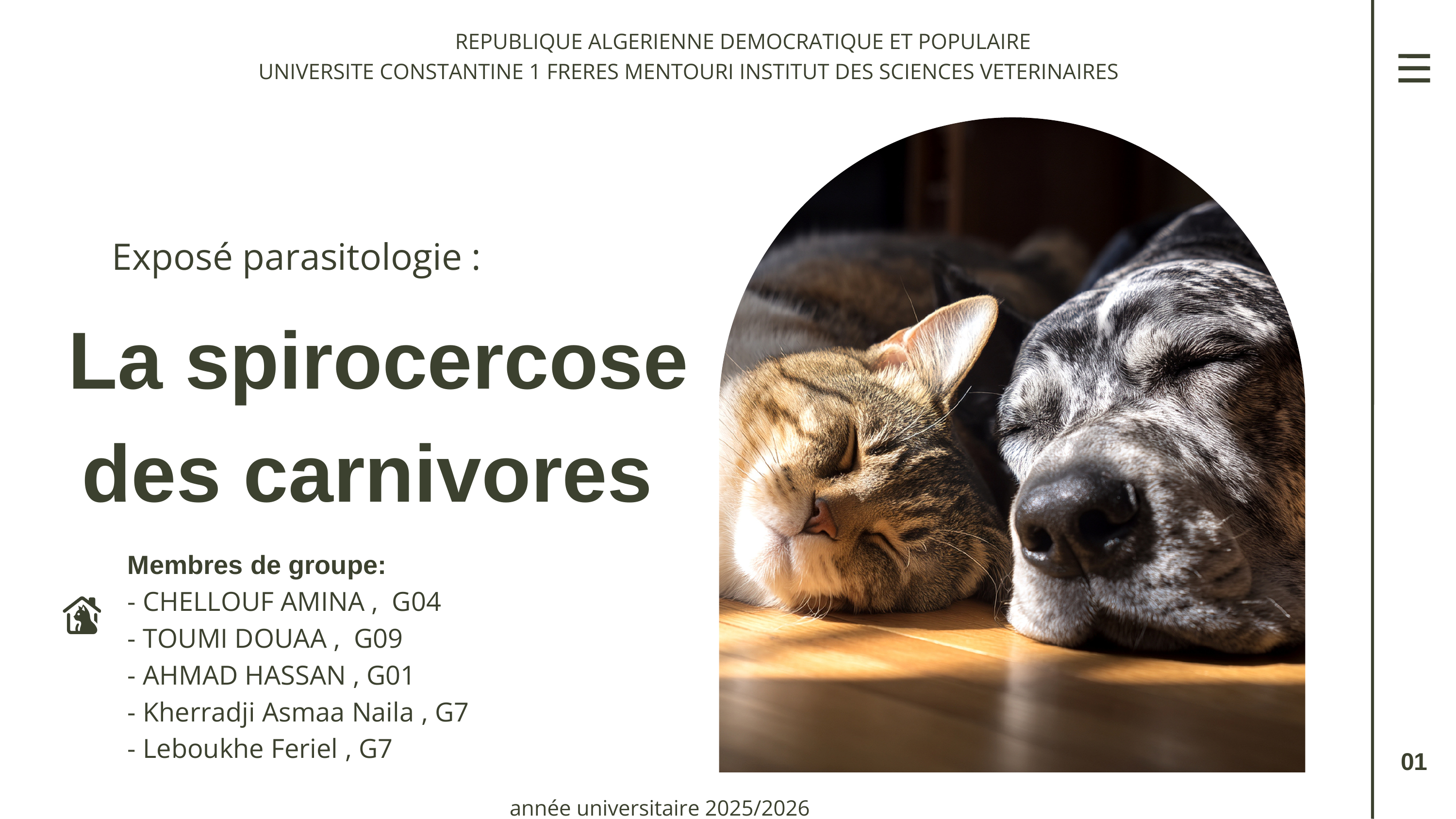

REPUBLIQUE ALGERIENNE DEMOCRATIQUE ET POPULAIRE
 UNIVERSITE CONSTANTINE 1 FRERES MENTOURI INSTITUT DES SCIENCES VETERINAIRES

Exposé parasitologie :
La spirocercose des carnivores
Membres de groupe:
- CHELLOUF AMINA ,  G04
- TOUMI DOUAA ,  G09
- AHMAD HASSAN , G01
- Kherradji Asmaa Naila , G7
- Leboukhe Feriel , G7

01
année universitaire 2025/2026